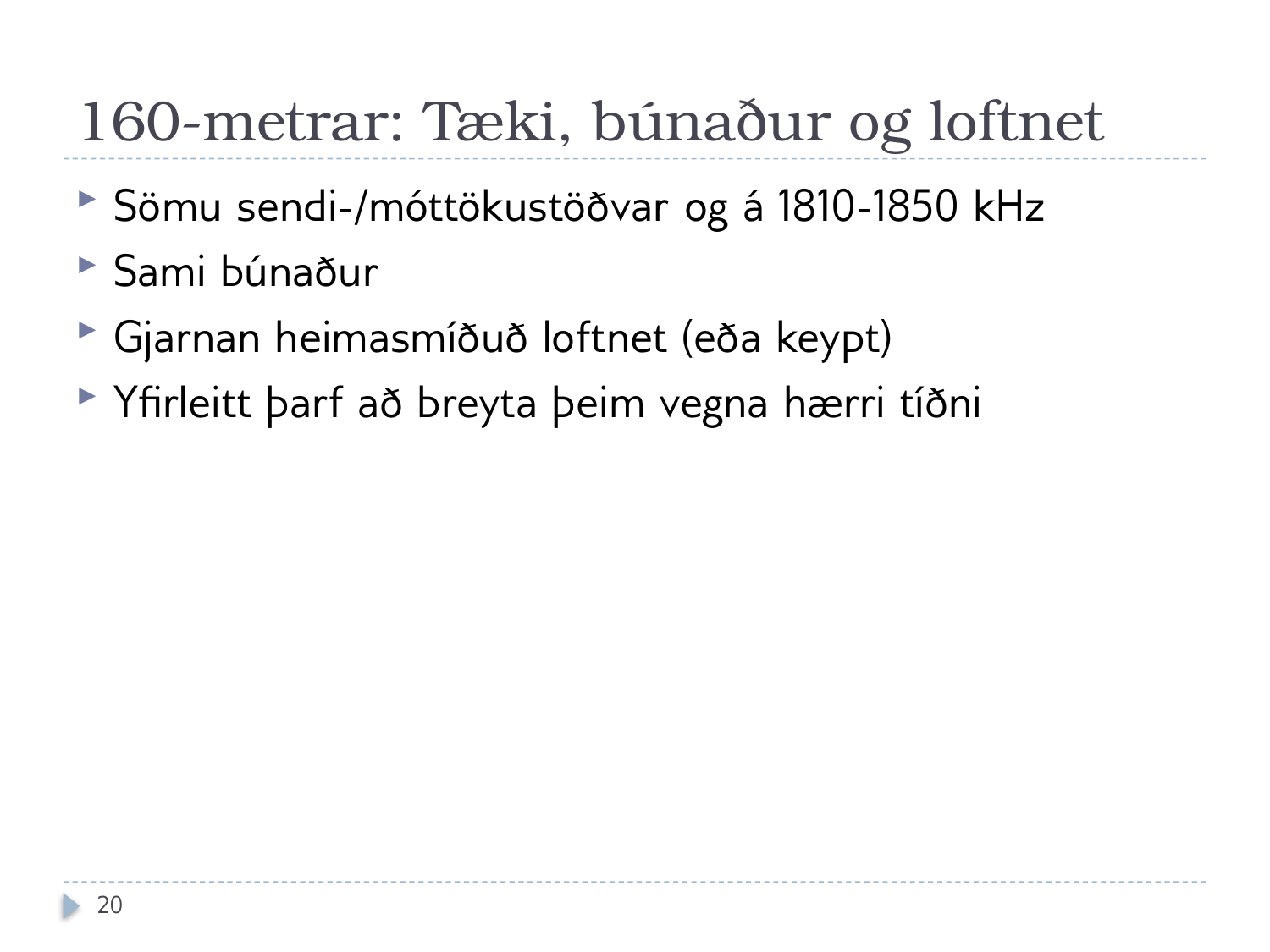

# 160-metrar: Tæki, búnaður og loftnet
Sömu sendi-/móttökustöðvar og á 1810-1850 kHz
Sami búnaður
Gjarnan heimasmíðuð loftnet (eða keypt)
Yfirleitt þarf að breyta þeim vegna hærri tíðni
20